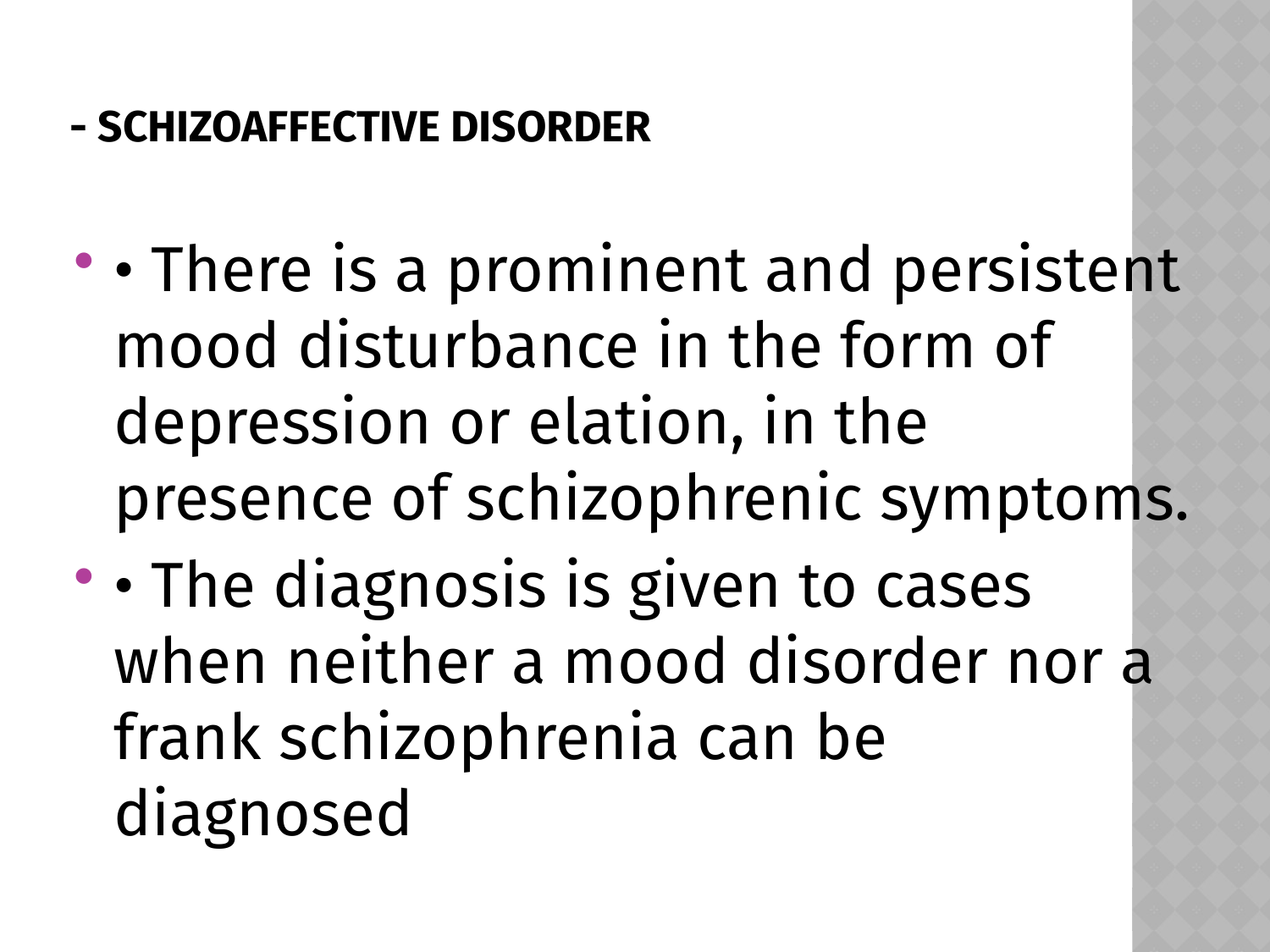

# - Schizoaffective Disorder
• There is a prominent and persistent mood disturbance in the form of depression or elation, in the presence of schizophrenic symptoms.
• The diagnosis is given to cases when neither a mood disorder nor a frank schizophrenia can be diagnosed